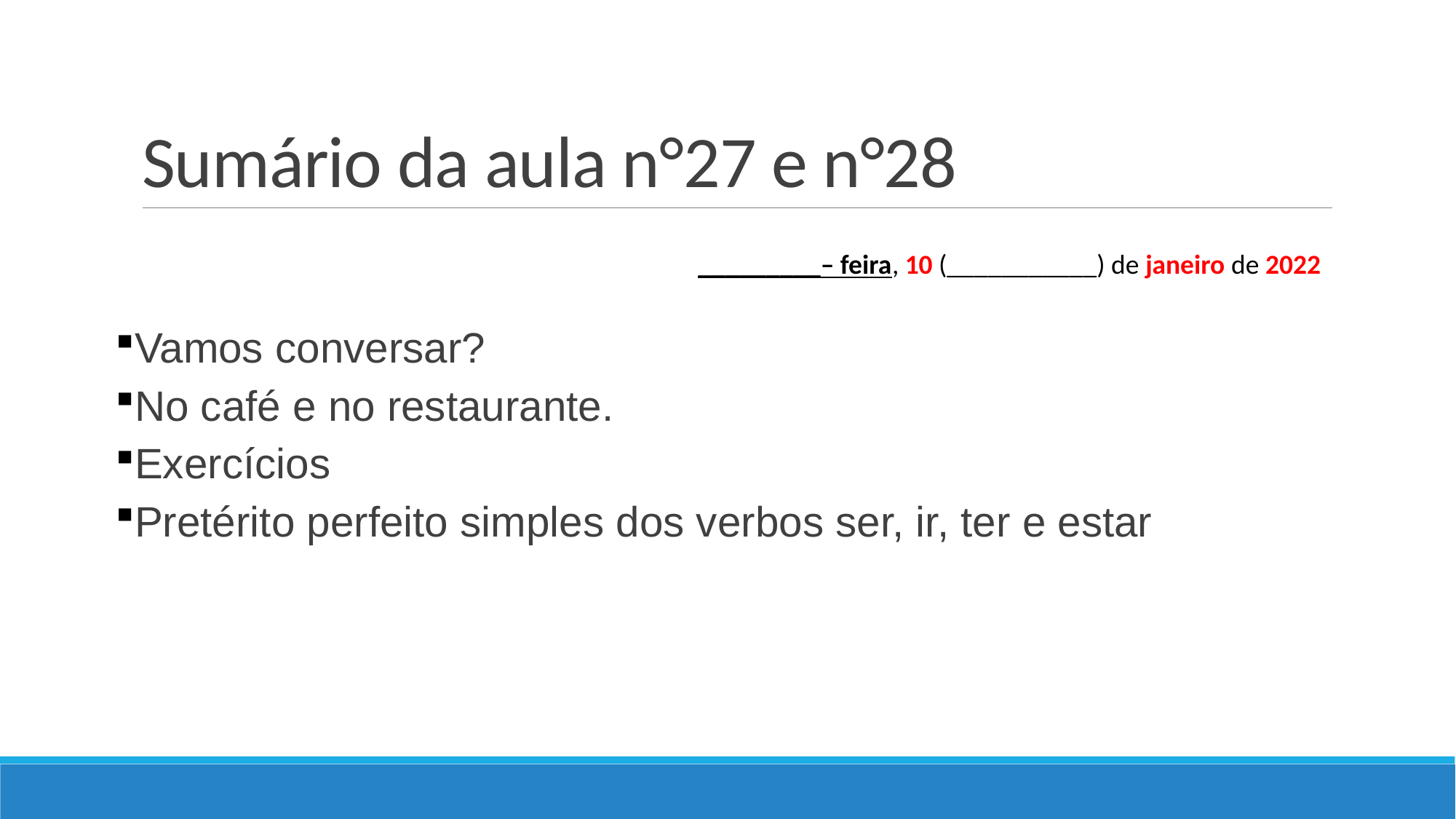

# Sumário da aula n°27 e n°28
_________– feira, 10 (___________) de janeiro de 2022
Vamos conversar?
No café e no restaurante.
Exercícios
Pretérito perfeito simples dos verbos ser, ir, ter e estar